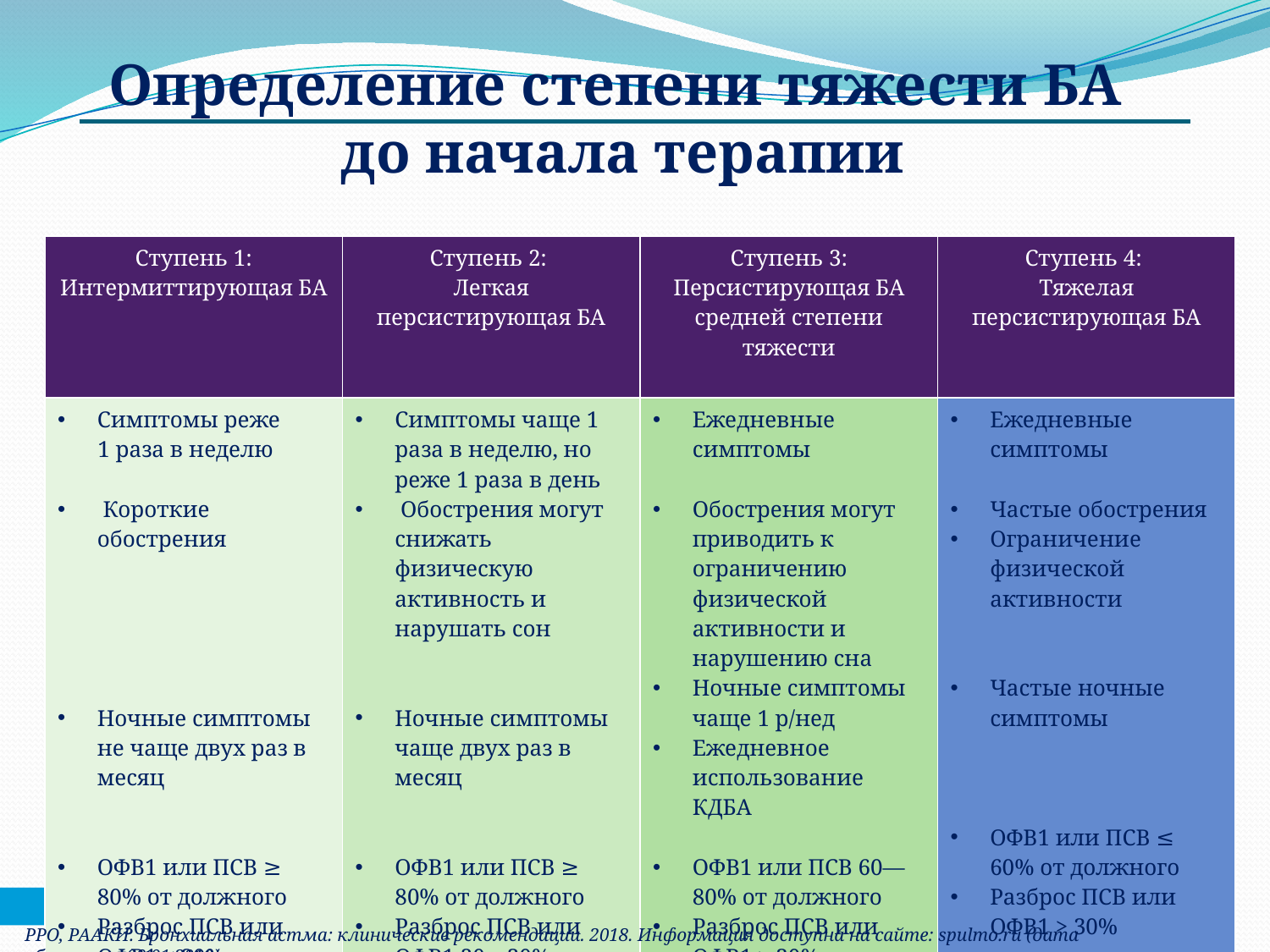

# Определение степени тяжести БА до начала терапии
| Ступень 1: Интермиттирующая БА | Ступень 2: Легкая персистирующая БА | Ступень 3: Персистирующая БА средней степени тяжести | Ступень 4: Тяжелая персистирующая БА |
| --- | --- | --- | --- |
| Симптомы реже 1 раза в неделю Короткие обострения Ночные симптомы не чаще двух раз в месяц ОФВ1 или ПСВ ≥ 80% от должного Разброс ПСВ или ОФВ1 < 20% | Симптомы чаще 1 раза в неделю, но реже 1 раза в день Обострения могут снижать физическую активность и нарушать сон Ночные симптомы чаще двух раз в месяц ОФВ1 или ПСВ ≥ 80% от должного Разброс ПСВ или ОФВ1 20—30% | Ежедневные симптомы Обострения могут приводить к ограничению физической активности и нарушению сна Ночные симптомы чаще 1 р/нед Ежедневное использование КДБА ОФВ1 или ПСВ 60—80% от должного Разброс ПСВ или ОФВ1 > 30% | Ежедневные симптомы Частые обострения Ограничение физической активности Частые ночные симптомы ОФВ1 или ПСВ ≤ 60% от должного Разброс ПСВ или ОФВ1 > 30% |
РРО, РААКИ. Бронхиальная астма: клинические рекомендации. 2018. Информация доступна на сайте: spulmo.ru (дата обращения 09.01.2019)